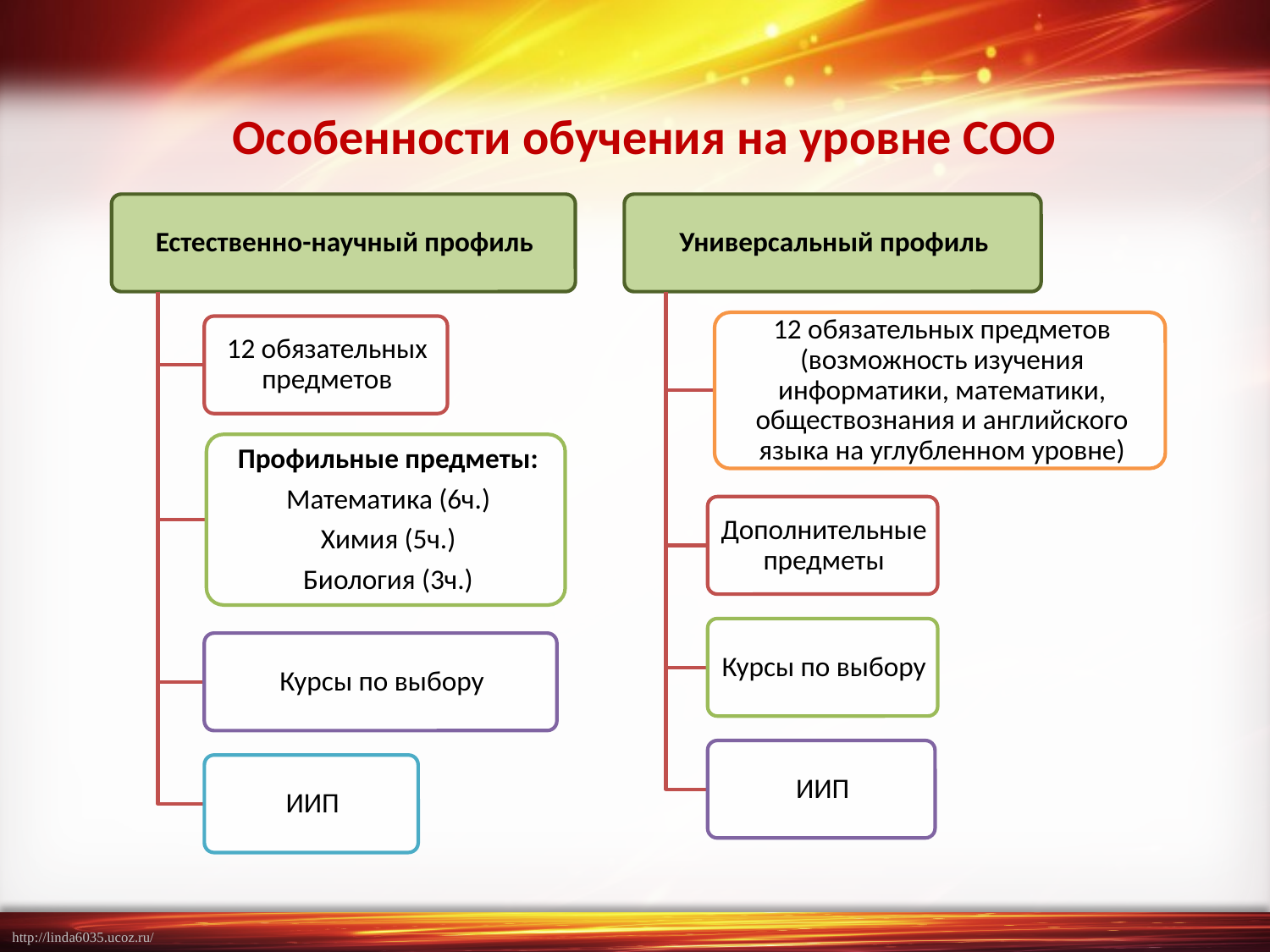

Особенности обучения на уровне СОО
Естественно-научный профиль
12 обязательных предметов
Профильные предметы:
Математика (6ч.)
Химия (5ч.)
Биология (3ч.)
Курсы по выбору
ИИП
Универсальный профиль
12 обязательных предметов (возможность изучения информатики, математики, обществознания и английского языка на углубленном уровне)
Дополнительные предметы
Курсы по выбору
ИИП